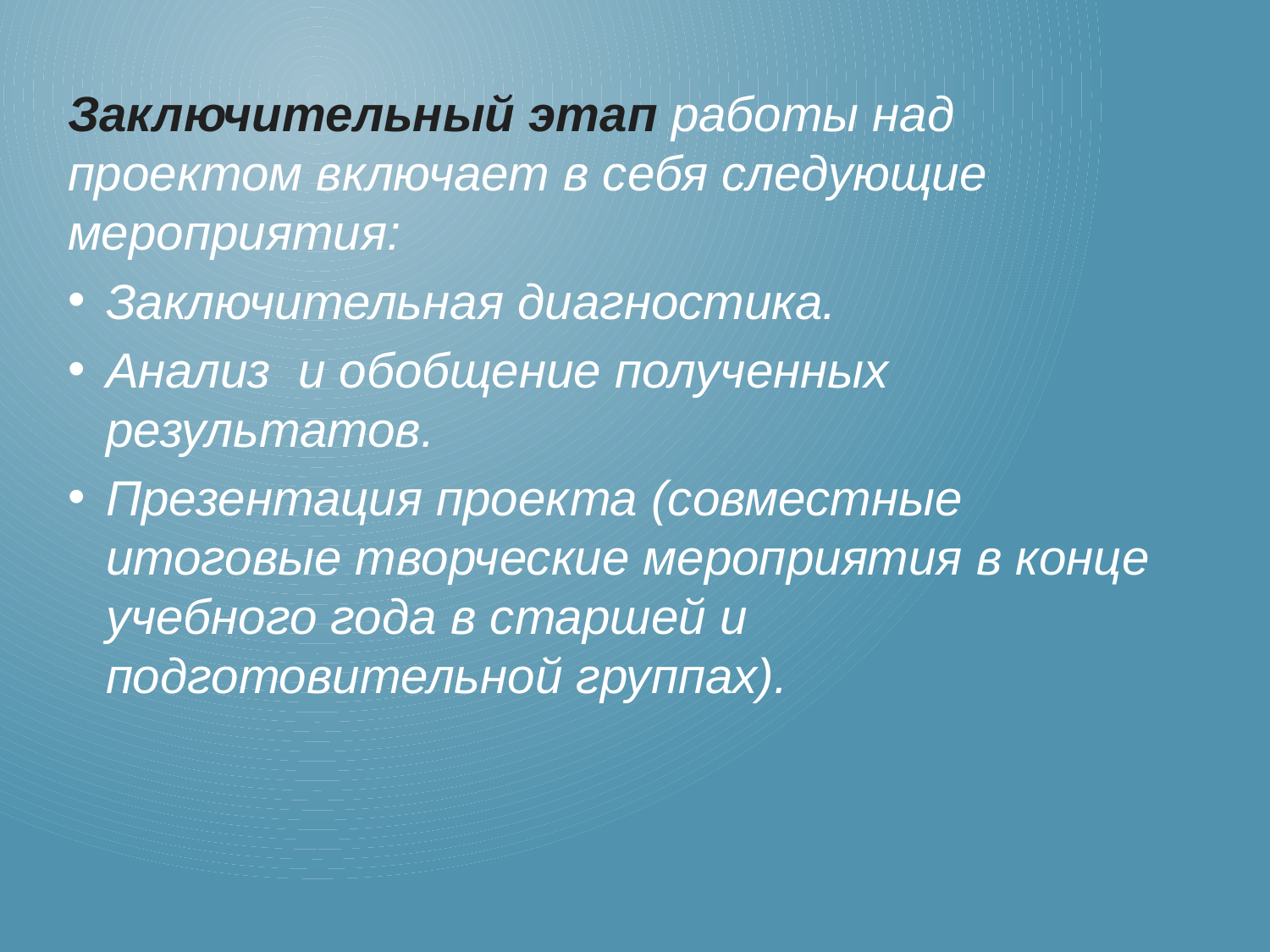

Заключительный этап работы над проектом включает в себя следующие мероприятия:
Заключительная диагностика.
Анализ  и обобщение полученных результатов.
Презентация проекта (совместные   итоговые творческие мероприятия в конце учебного года в старшей и подготовительной группах).